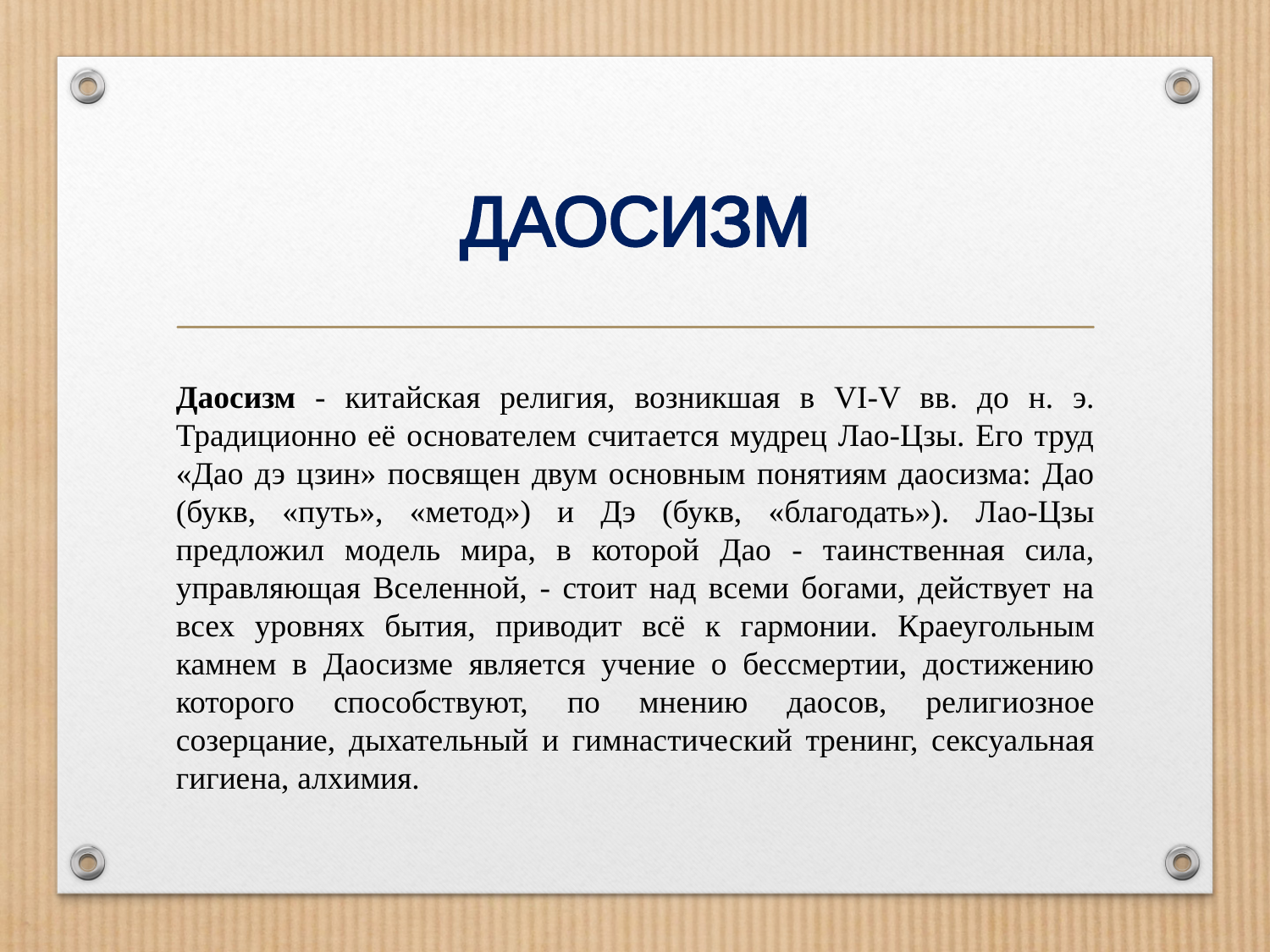

# ДАОСИЗМ
Даосизм - китайская религия, возникшая в VI-V вв. до н. э. Традиционно её основателем считается мудрец Лао-Цзы. Его труд «Дао дэ цзин» посвящен двум основным понятиям даосизма: Дао (букв, «путь», «метод») и Дэ (букв, «благодать»). Лао-Цзы предложил модель мира, в которой Дао - таинственная сила, управляющая Вселенной, - стоит над всеми богами, действует на всех уровнях бытия, приводит всё к гармонии. Краеугольным камнем в Даосизме является учение о бессмертии, достижению которого способствуют, по мнению даосов, религиозное созерцание, дыхательный и гимнастический тренинг, сексуальная гигиена, алхимия.